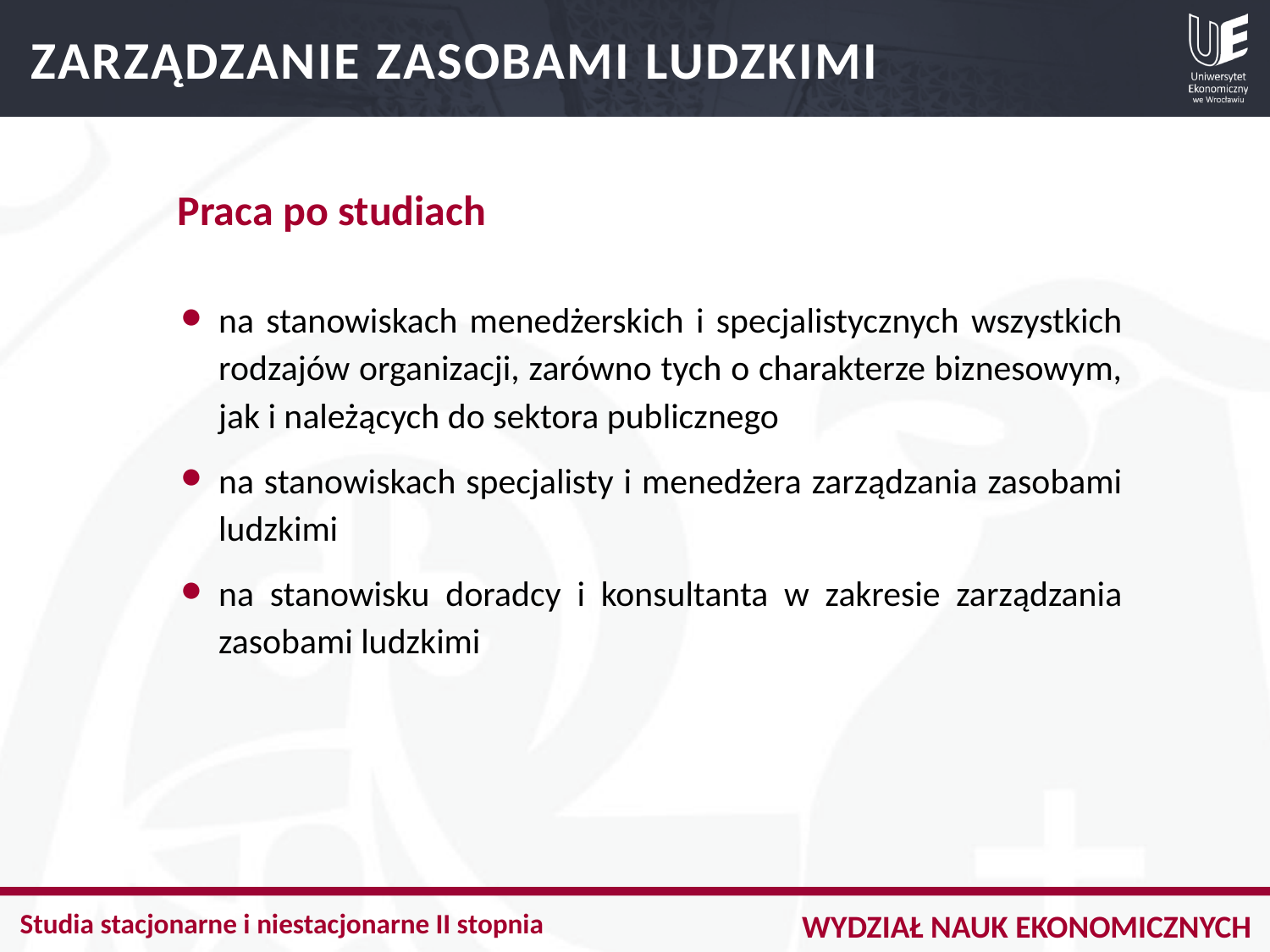

ZARZĄDZANIE ZASOBAMI LUDZKIMI
Praca po studiach
na stanowiskach menedżerskich i specjalistycznych wszystkich rodzajów organizacji, zarówno tych o charakterze biznesowym, jak i należących do sektora publicznego
na stanowiskach specjalisty i menedżera zarządzania zasobami ludzkimi
na stanowisku doradcy i konsultanta w zakresie zarządzania zasobami ludzkimi